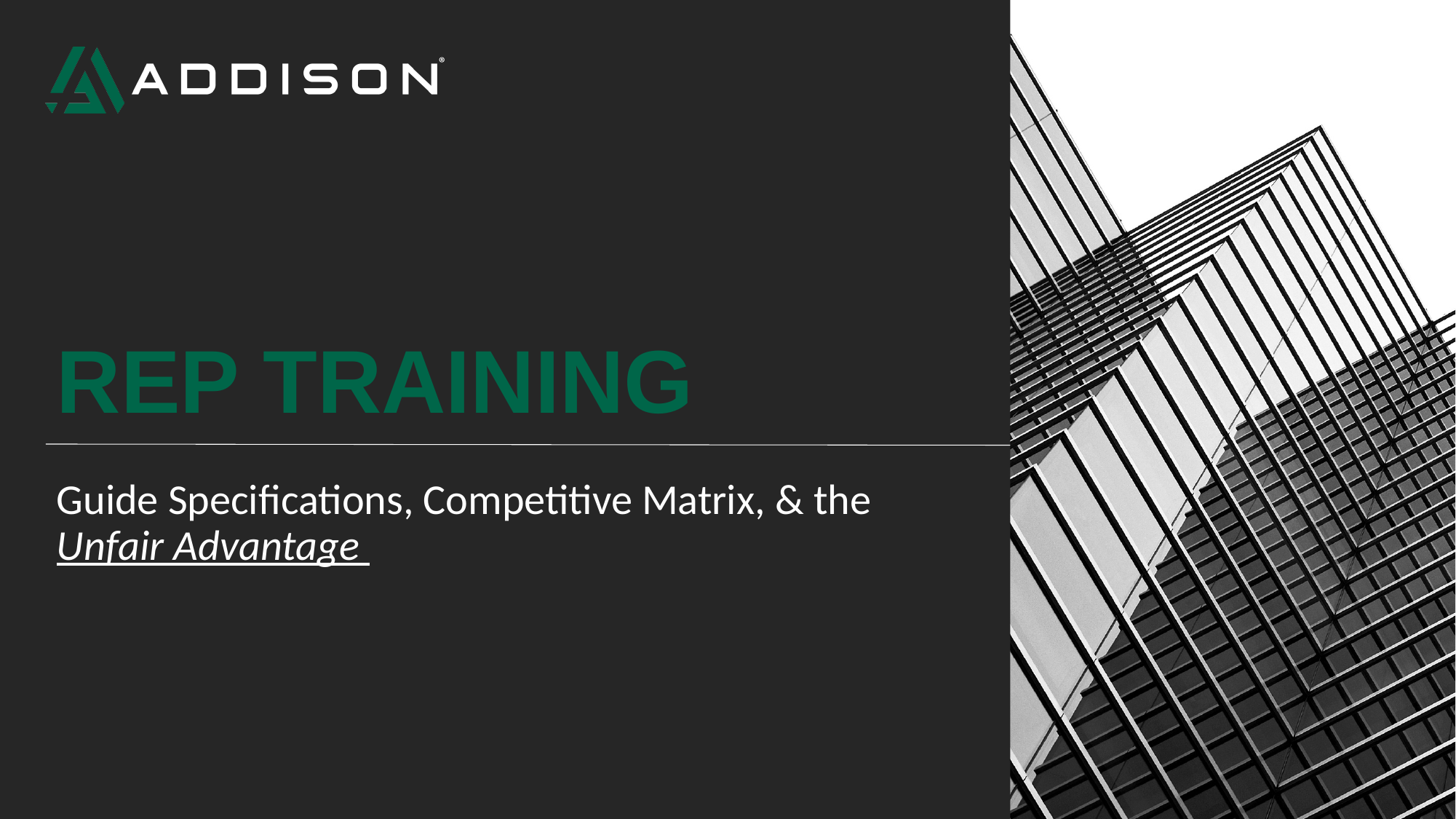

# REP TRAINING
Guide Specifications, Competitive Matrix, & the Unfair Advantage